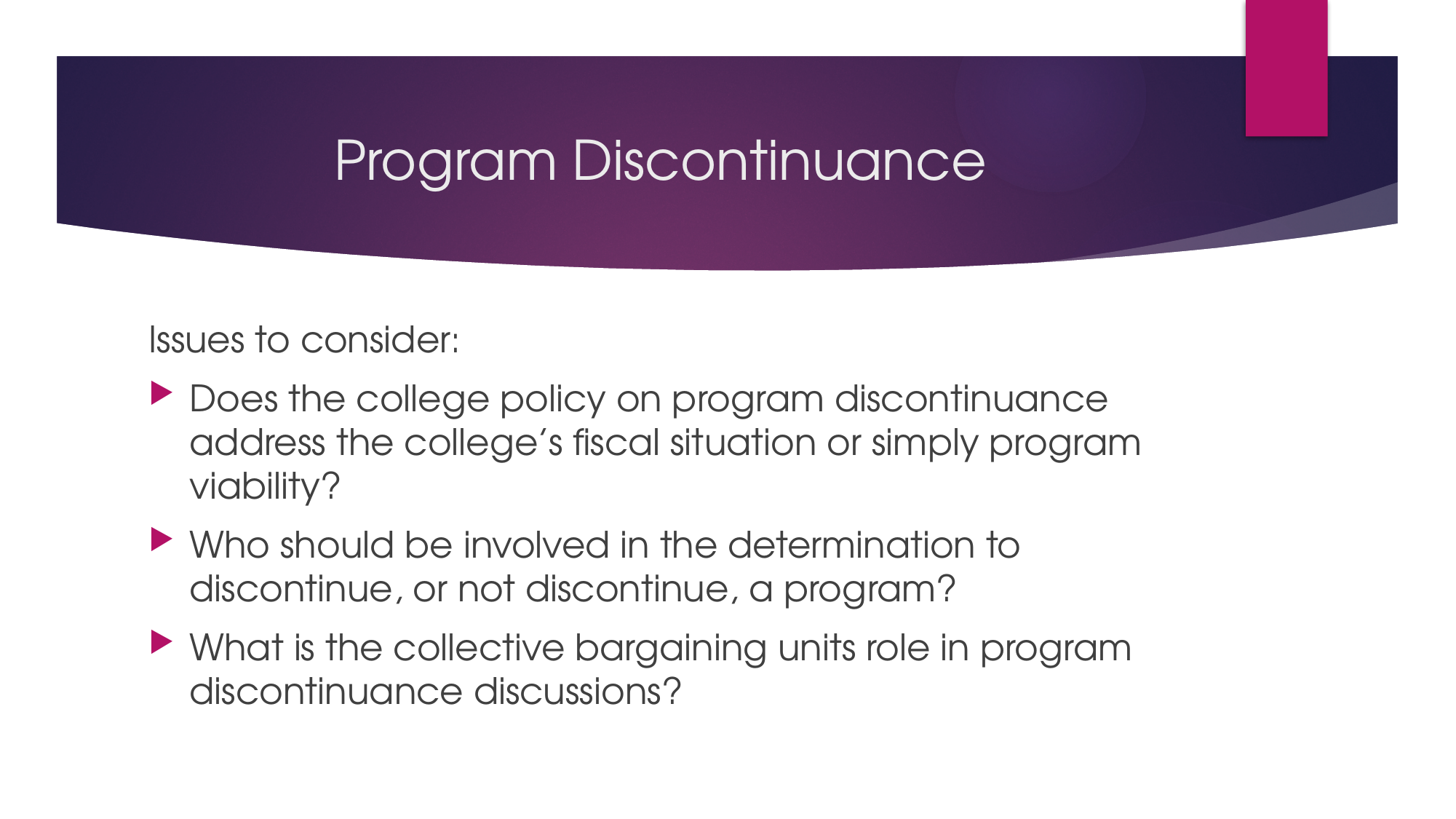

# Program Discontinuance
Issues to consider:
Does the college policy on program discontinuance address the college’s fiscal situation or simply program viability?
Who should be involved in the determination to discontinue, or not discontinue, a program?
What is the collective bargaining units role in program discontinuance discussions?